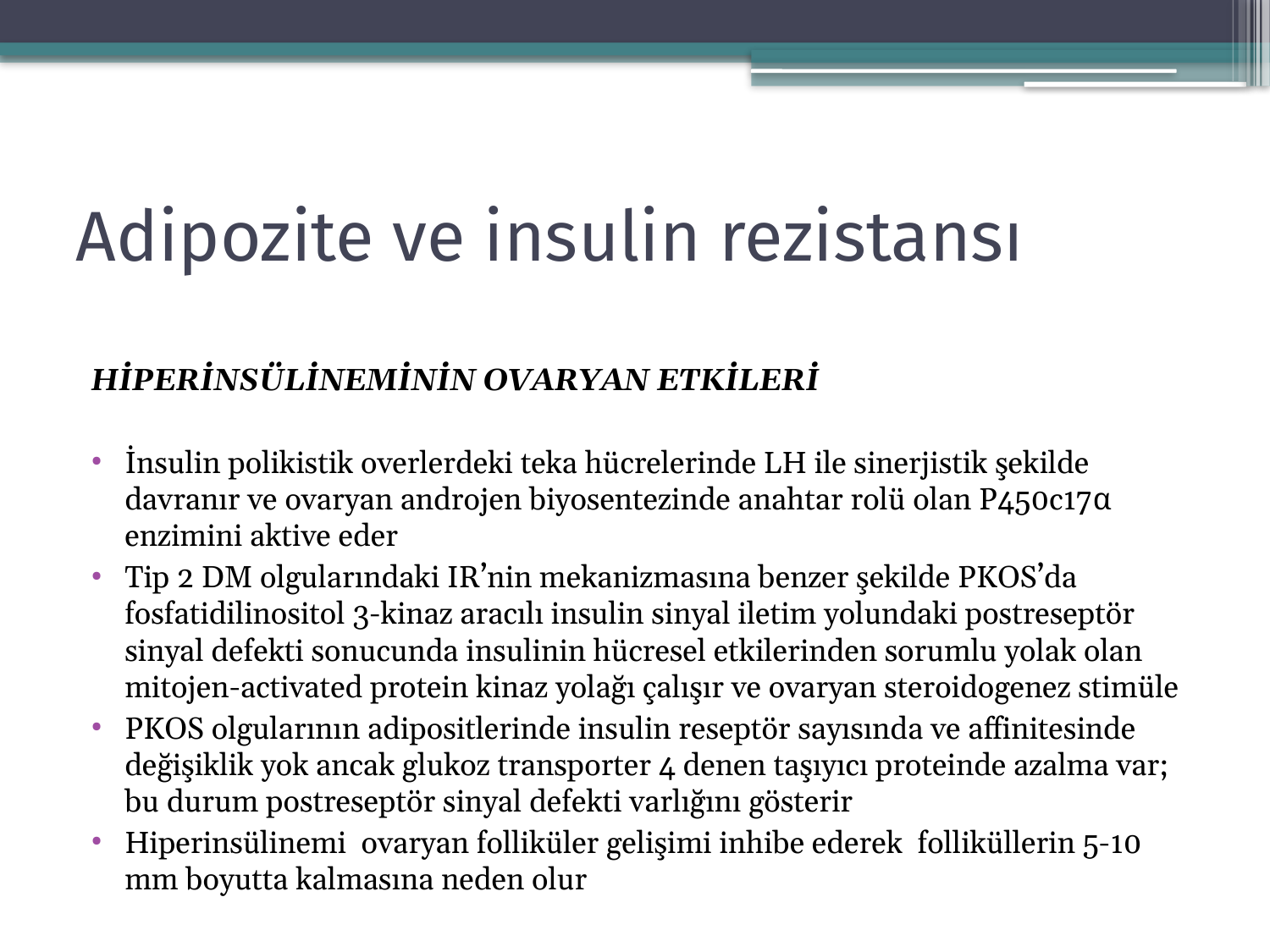

# Adipozite ve insulin rezistansı

HİPERİNSÜLİNEMİNİN OVARYAN ETKİLERİ

İnsulin polikistik overlerdeki teka hücrelerinde LH ile sinerjistik şekilde davranır ve ovaryan androjen biyosentezinde anahtar rolü olan P450c17α enzimini aktive eder
Tip 2 DM olgularındaki IR’nin mekanizmasına benzer şekilde PKOS’da fosfatidilinositol 3-kinaz aracılı insulin sinyal iletim yolundaki postreseptör sinyal defekti sonucunda insulinin hücresel etkilerinden sorumlu yolak olan mitojen-activated protein kinaz yolağı çalışır ve ovaryan steroidogenez stimüle
PKOS olgularının adipositlerinde insulin reseptör sayısında ve affinitesinde değişiklik yok ancak glukoz transporter 4 denen taşıyıcı proteinde azalma var; bu durum postreseptör sinyal defekti varlığını gösterir
Hiperinsülinemi  ovaryan folliküler gelişimi inhibe ederek  folliküllerin 5-10 mm boyutta kalmasına neden olur